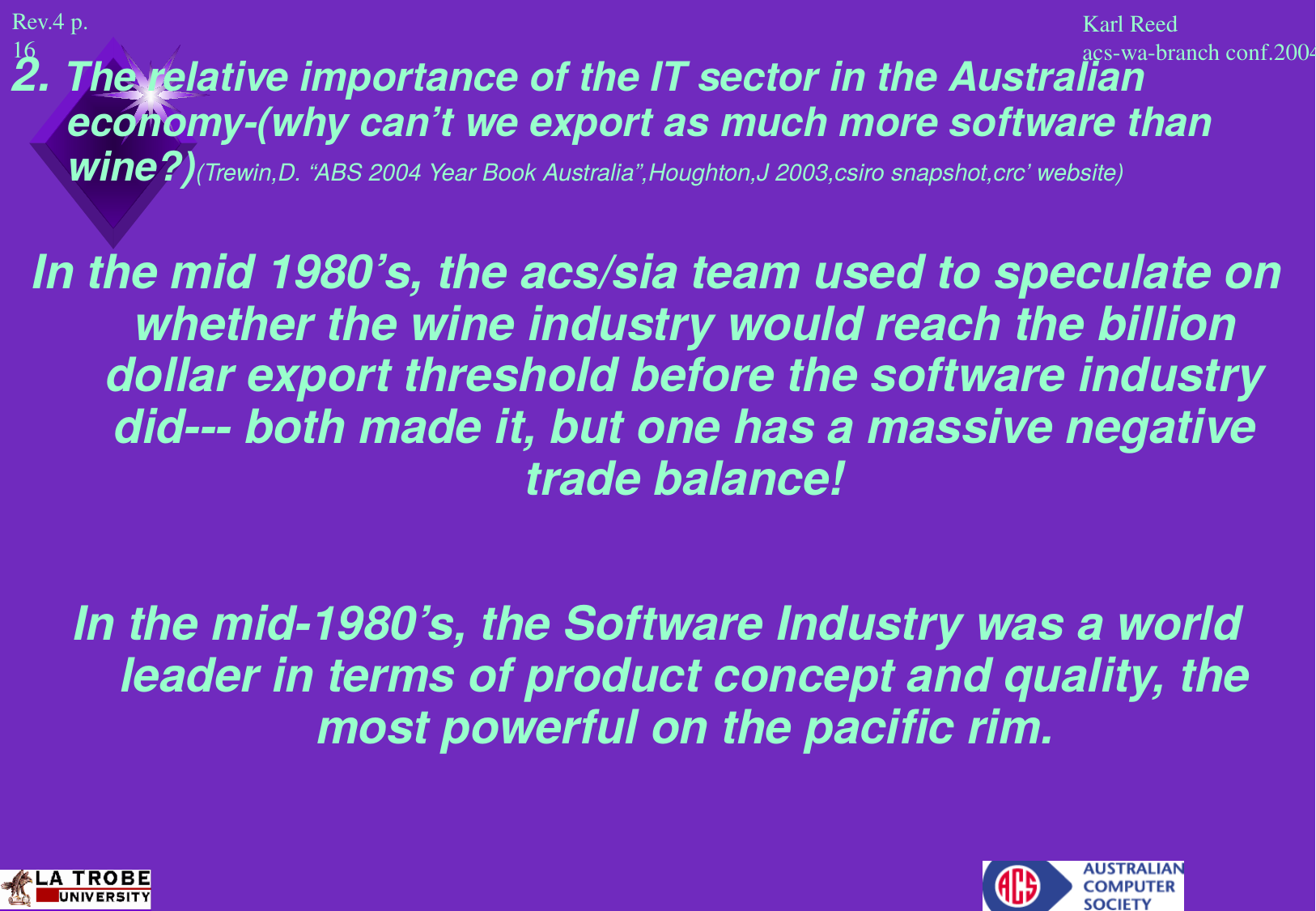

2. The relative importance of the IT sector in the Australian economy-(why can’t we export as much more software than wine?)(Trewin,D. “ABS 2004 Year Book Australia”,Houghton,J 2003,csiro snapshot,crc’ website)

In the mid 1980’s, the acs/sia team used to speculate on whether the wine industry would reach the billion dollar export threshold before the software industry did--- both made it, but one has a massive negative trade balance!

In the mid-1980’s, the Software Industry was a world leader in terms of product concept and quality, the most powerful on the pacific rim.